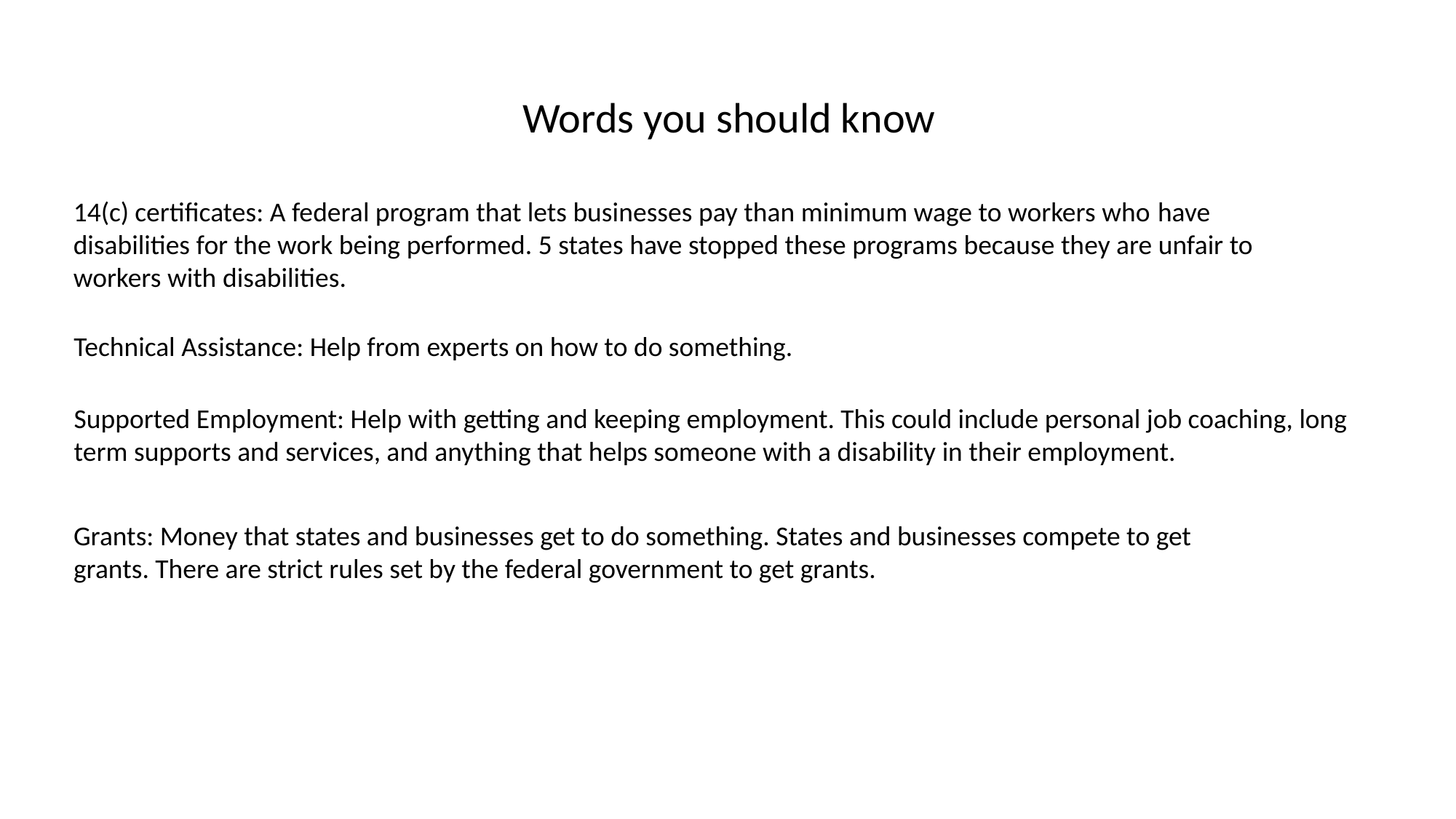

Words you should know
14(c) certificates: A federal program that lets businesses pay than minimum wage to workers who have disabilities for the work being performed. 5 states have stopped these programs because they are unfair to workers with disabilities.
Technical Assistance: Help from experts on how to do something.
Supported Employment: Help with getting and keeping employment. This could include personal job coaching, long term supports and services, and anything that helps someone with a disability in their employment.
Grants: Money that states and businesses get to do something. States and businesses compete to get grants. There are strict rules set by the federal government to get grants.